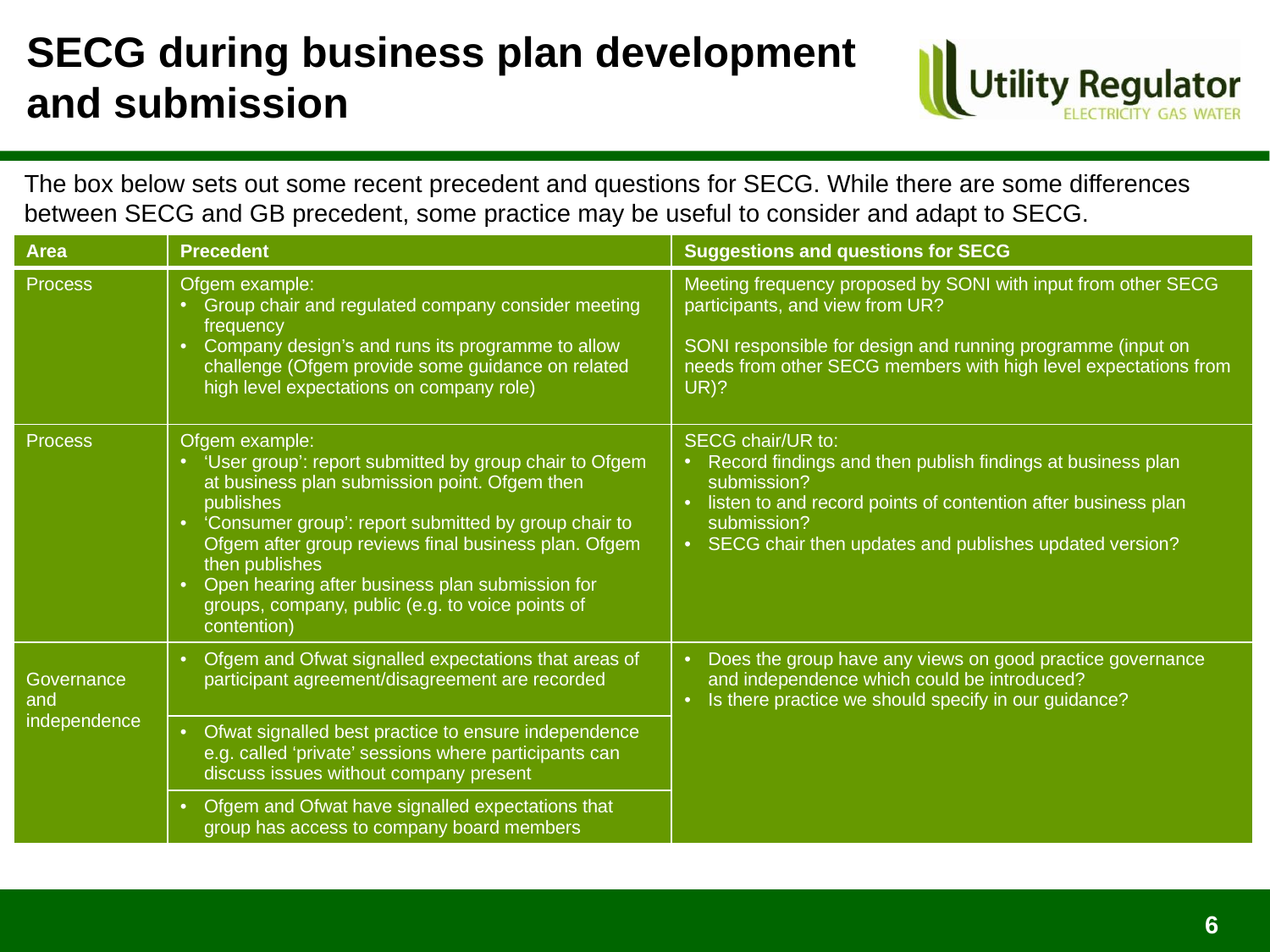

# SECG during business plan development and submission
The box below sets out some recent precedent and questions for SECG. While there are some differences between SECG and GB precedent, some practice may be useful to consider and adapt to SECG.
| Area | Precedent | Suggestions and questions for SECG |
| --- | --- | --- |
| Process | Ofgem example: Group chair and regulated company consider meeting frequency Company design’s and runs its programme to allow challenge (Ofgem provide some guidance on related high level expectations on company role) | Meeting frequency proposed by SONI with input from other SECG participants, and view from UR? SONI responsible for design and running programme (input on needs from other SECG members with high level expectations from UR)? |
| Process | Ofgem example: ‘User group’: report submitted by group chair to Ofgem at business plan submission point. Ofgem then publishes ‘Consumer group’: report submitted by group chair to Ofgem after group reviews final business plan. Ofgem then publishes Open hearing after business plan submission for groups, company, public (e.g. to voice points of contention) | SECG chair/UR to: Record findings and then publish findings at business plan submission? listen to and record points of contention after business plan submission? SECG chair then updates and publishes updated version? |
| Governance and independence | Ofgem and Ofwat signalled expectations that areas of participant agreement/disagreement are recorded | Does the group have any views on good practice governance and independence which could be introduced? Is there practice we should specify in our guidance? |
|  | Ofwat signalled best practice to ensure independence e.g. called ‘private’ sessions where participants can discuss issues without company present |  |
|  | Ofgem and Ofwat have signalled expectations that group has access to company board members |  |
6